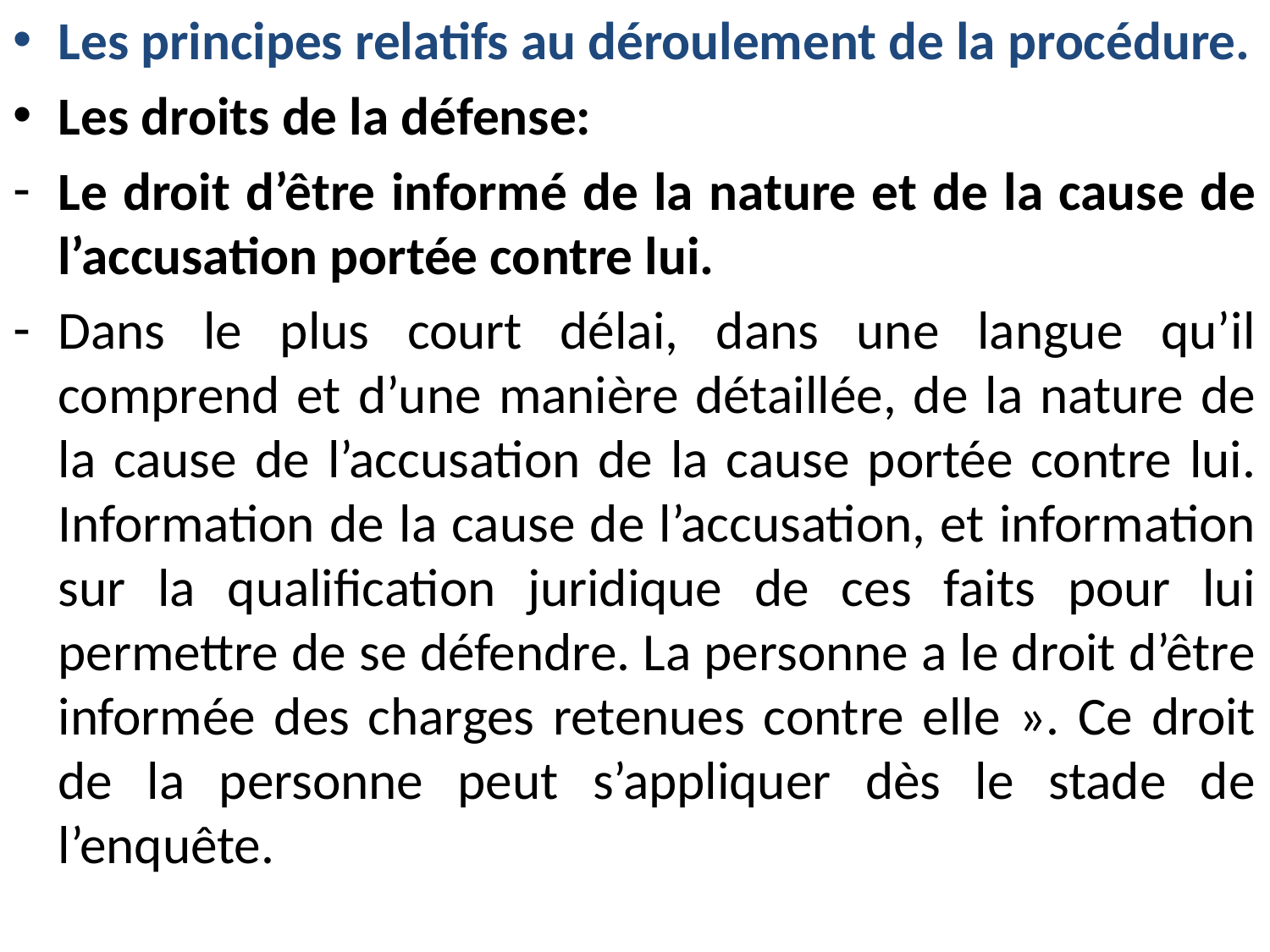

Les principes relatifs au déroulement de la procédure.
Les droits de la défense:
Le droit d’être informé de la nature et de la cause de l’accusation portée contre lui.
Dans le plus court délai, dans une langue qu’il comprend et d’une manière détaillée, de la nature de la cause de l’accusation de la cause portée contre lui. Information de la cause de l’accusation, et information sur la qualification juridique de ces faits pour lui permettre de se défendre. La personne a le droit d’être informée des charges retenues contre elle ». Ce droit de la personne peut s’appliquer dès le stade de l’enquête.